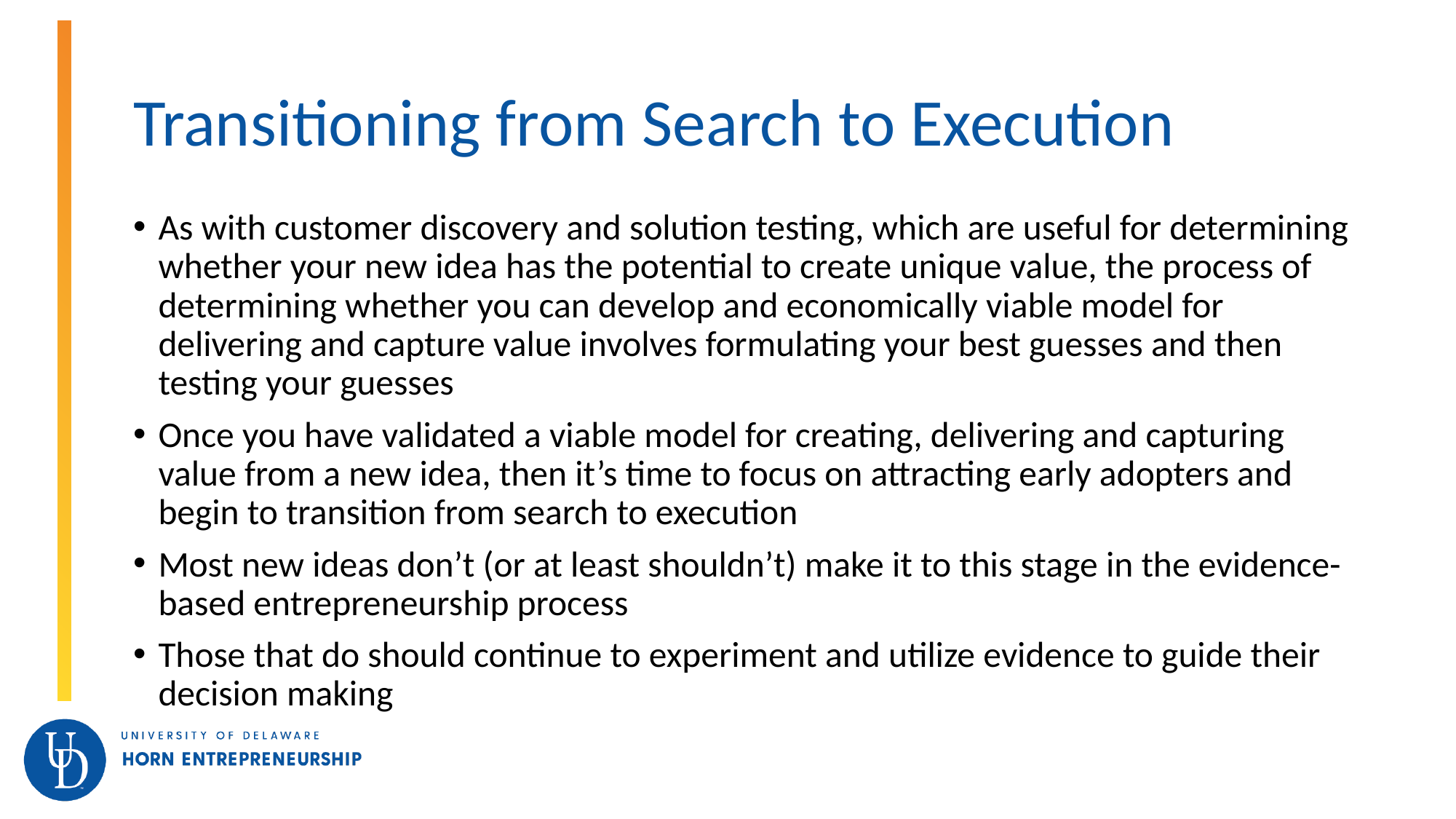

# Transitioning from Search to Execution
As with customer discovery and solution testing, which are useful for determining whether your new idea has the potential to create unique value, the process of determining whether you can develop and economically viable model for delivering and capture value involves formulating your best guesses and then testing your guesses
Once you have validated a viable model for creating, delivering and capturing value from a new idea, then it’s time to focus on attracting early adopters and begin to transition from search to execution
Most new ideas don’t (or at least shouldn’t) make it to this stage in the evidence-based entrepreneurship process
Those that do should continue to experiment and utilize evidence to guide their decision making